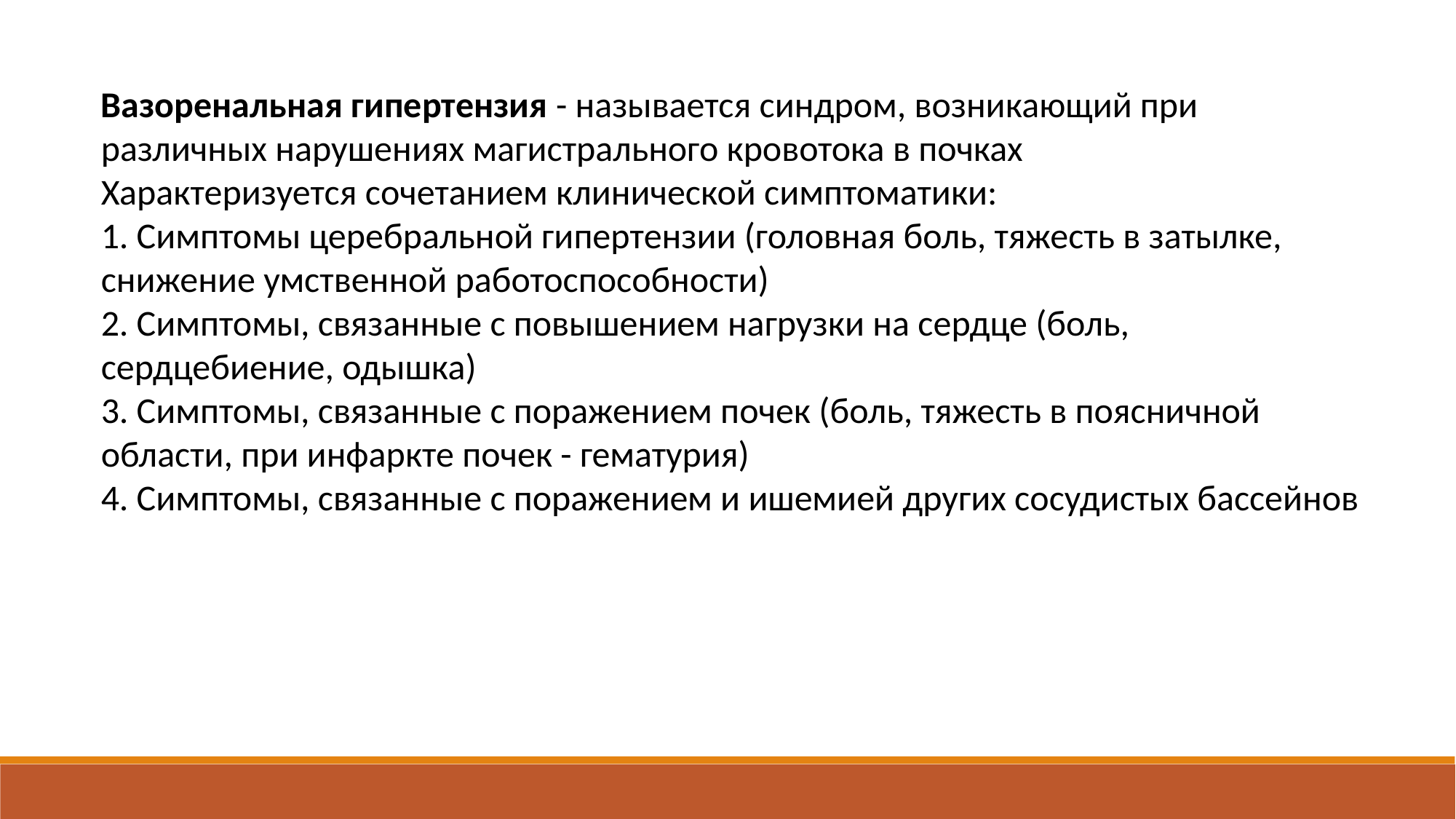

Вазоренальная гипертензия - называется синдром, возникающий при различных нарушениях магистрального кровотока в почках
Характеризуется сочетанием клинической симптоматики:
1. Симптомы церебральной гипертензии (головная боль, тяжесть в затылке, снижение умственной работоспособности)
2. Симптомы, связанные с повышением нагрузки на сердце (боль, сердцебиение, одышка)
3. Симптомы, связанные с поражением почек (боль, тяжесть в поясничной области, при инфаркте почек - гематурия)
4. Симптомы, связанные с поражением и ишемией других сосудистых бассейнов